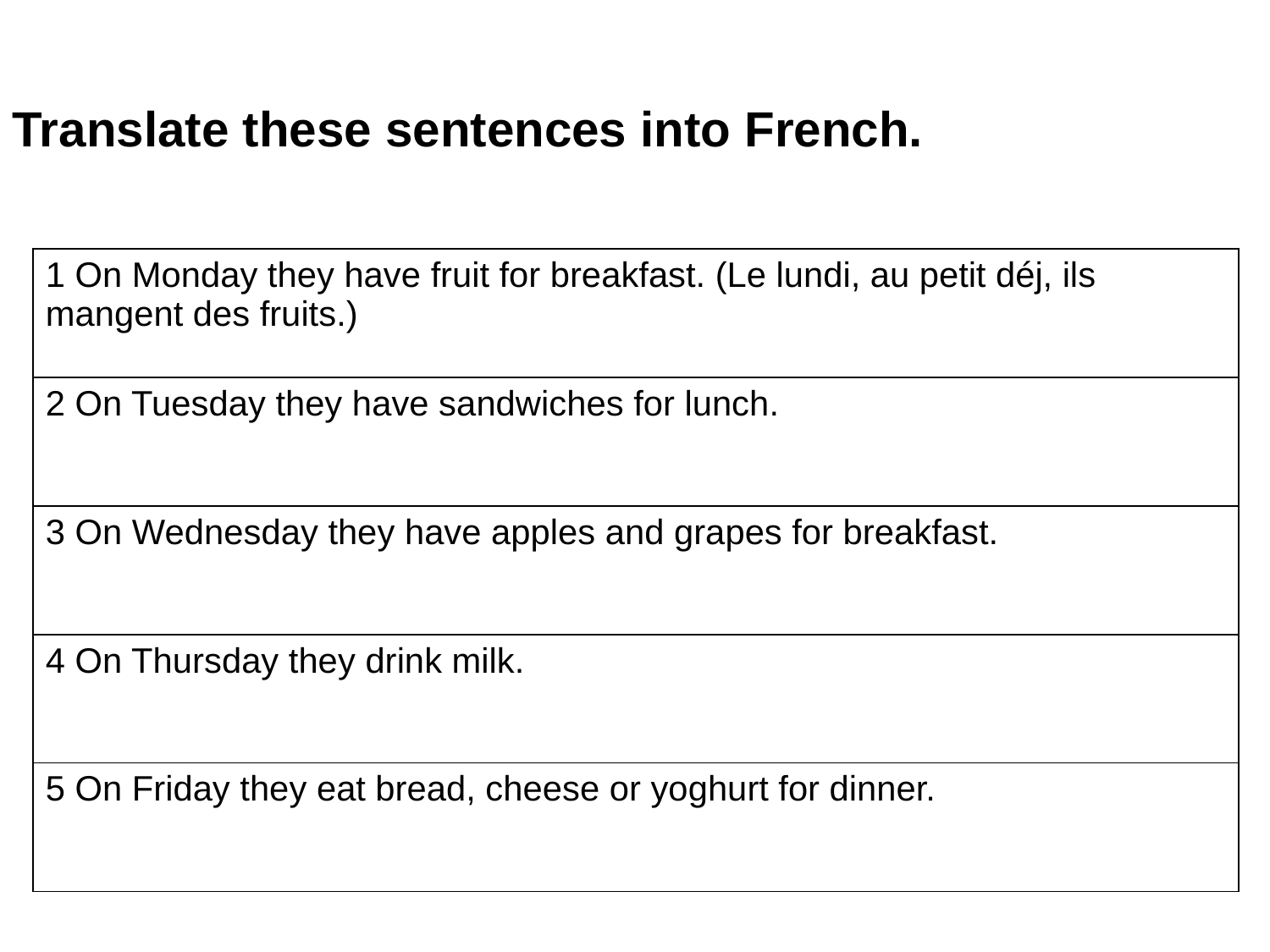

Translate these sentences into French.
| 1 On Monday they have fruit for breakfast. (Le lundi, au petit déj, ils mangent des fruits.) |
| --- |
| 2 On Tuesday they have sandwiches for lunch. |
| 3 On Wednesday they have apples and grapes for breakfast. |
| 4 On Thursday they drink milk. |
| 5 On Friday they eat bread, cheese or yoghurt for dinner. |